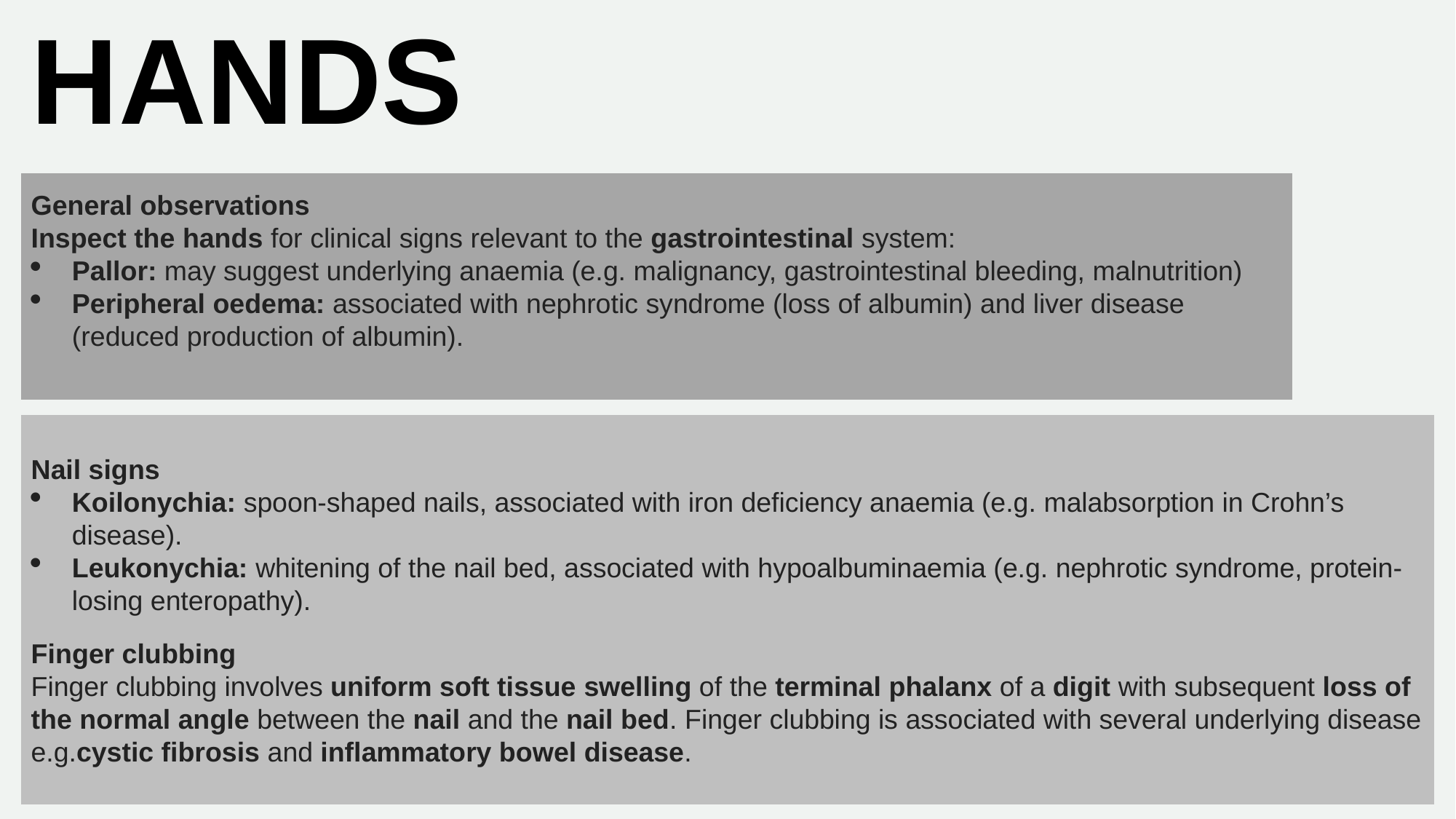

# HANDS
General observations
Inspect the hands for clinical signs relevant to the gastrointestinal system:
Pallor: may suggest underlying anaemia (e.g. malignancy, gastrointestinal bleeding, malnutrition)
Peripheral oedema: associated with nephrotic syndrome (loss of albumin) and liver disease (reduced production of albumin).

Nail signs
Koilonychia: spoon-shaped nails, associated with iron deficiency anaemia (e.g. malabsorption in Crohn’s disease).
Leukonychia: whitening of the nail bed, associated with hypoalbuminaemia (e.g. nephrotic syndrome, protein-losing enteropathy).
Finger clubbing
Finger clubbing involves uniform soft tissue swelling of the terminal phalanx of a digit with subsequent loss of the normal angle between the nail and the nail bed. Finger clubbing is associated with several underlying disease e.g.cystic fibrosis and inflammatory bowel disease.